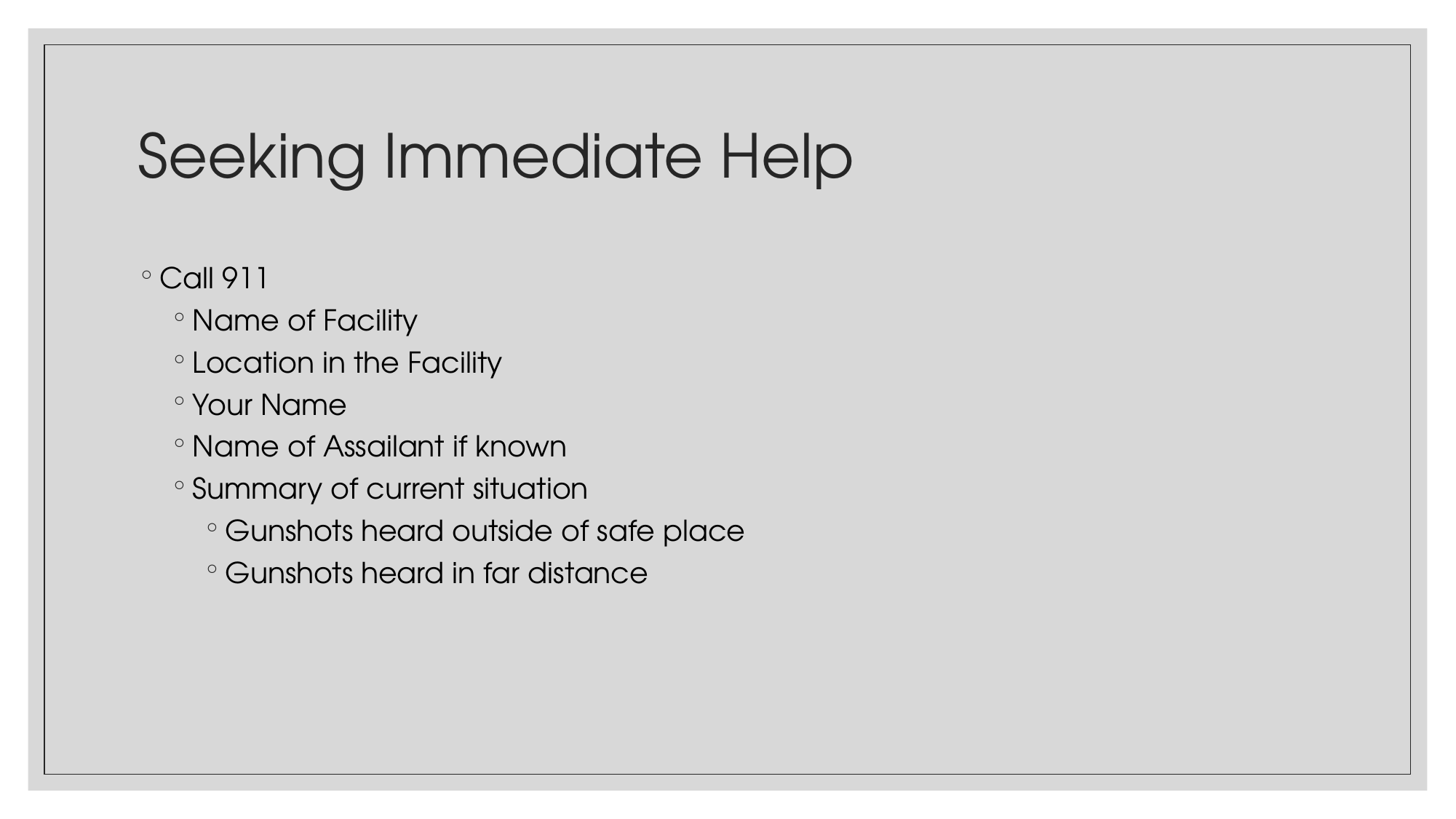

# Seeking Immediate Help
Call 911
Name of Facility
Location in the Facility
Your Name
Name of Assailant if known
Summary of current situation
Gunshots heard outside of safe place
Gunshots heard in far distance